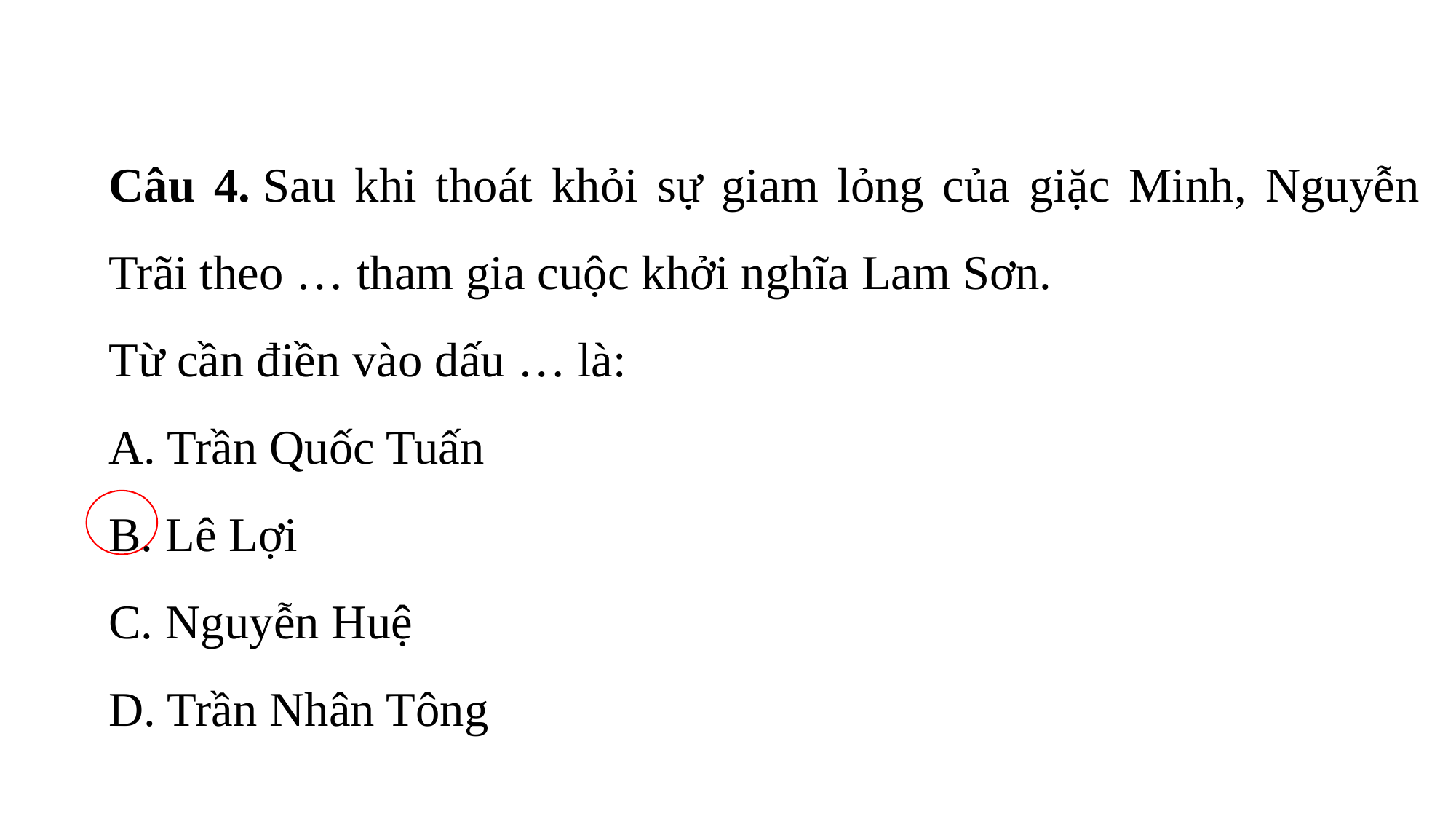

Câu 4. Sau khi thoát khỏi sự giam lỏng của giặc Minh, Nguyễn Trãi theo … tham gia cuộc khởi nghĩa Lam Sơn.
Từ cần điền vào dấu … là:
A. Trần Quốc Tuấn
B. Lê Lợi
C. Nguyễn Huệ
D. Trần Nhân Tông